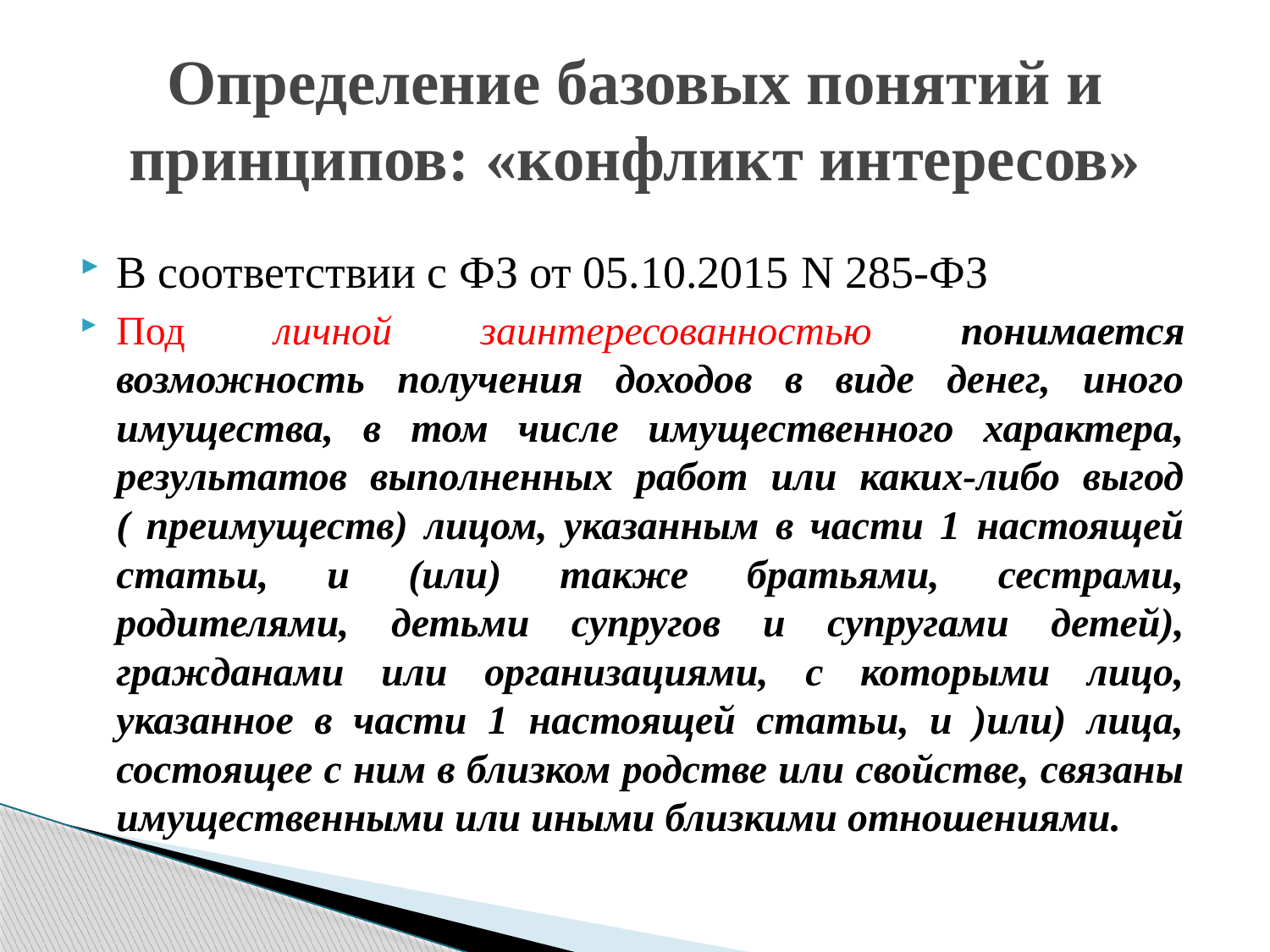

# Определение базовых понятий и принципов: «конфликт интересов»
В соответствии с ФЗ от 05.10.2015 N 285-ФЗ
Под личной заинтересованностью понимается возможность получения доходов в виде денег, иного имущества, в том числе имущественного характера, результатов выполненных работ или каких-либо выгод ( преимуществ) лицом, указанным в части 1 настоящей статьи, и (или) также братьями, сестрами, родителями, детьми супругов и супругами детей), гражданами или организациями, с которыми лицо, указанное в части 1 настоящей статьи, и )или) лица, состоящее с ним в близком родстве или свойстве, связаны имущественными или иными близкими отношениями.